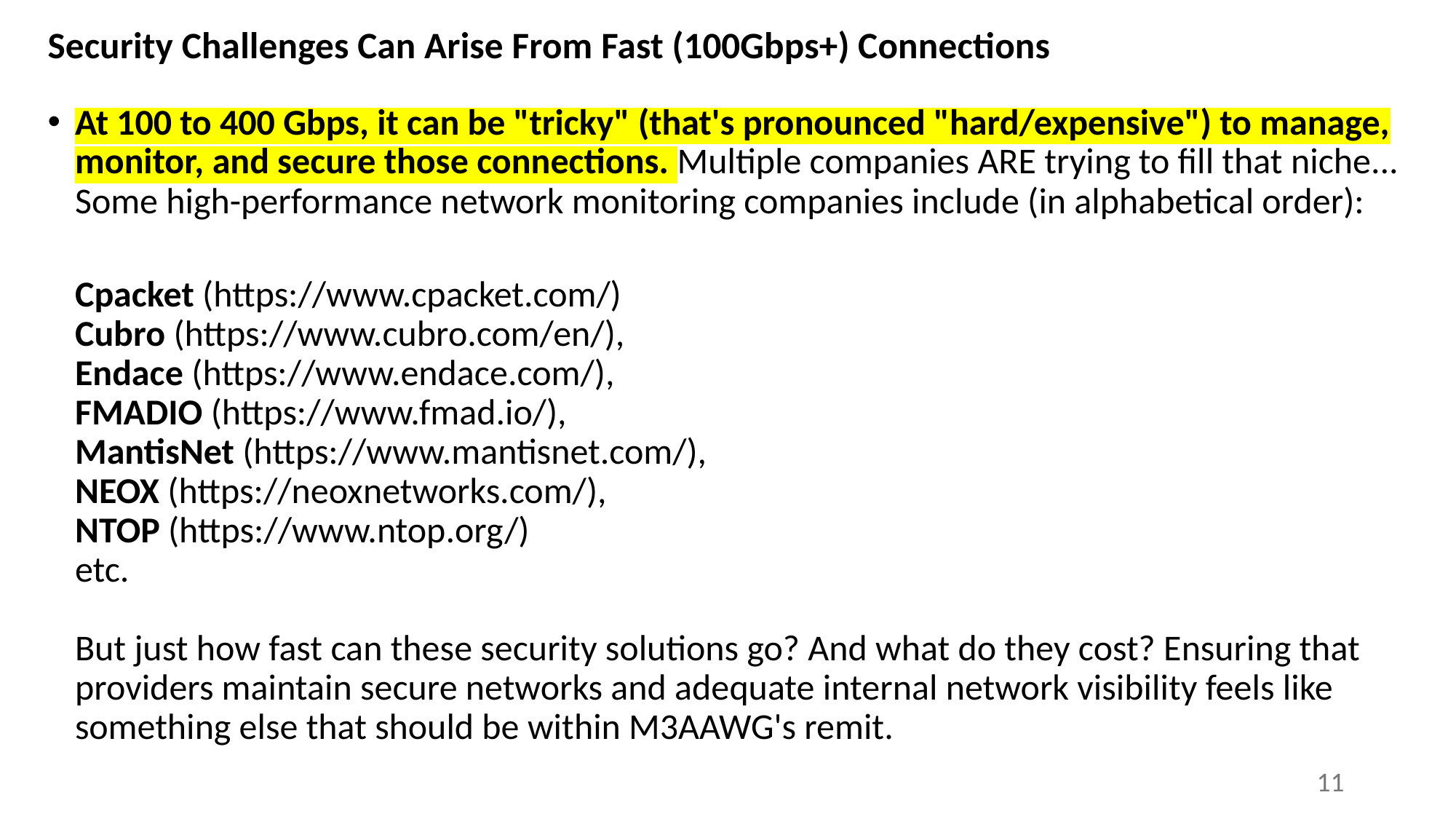

# Security Challenges Can Arise From Fast (100Gbps+) Connections
At 100 to 400 Gbps, it can be "tricky" (that's pronounced "hard/expensive") to manage, monitor, and secure those connections. Multiple companies ARE trying to fill that niche... Some high-performance network monitoring companies include (in alphabetical order):
Cpacket (https://www.cpacket.com/)
Cubro (https://www.cubro.com/en/),
Endace (https://www.endace.com/),
FMADIO (https://www.fmad.io/),
MantisNet (https://www.mantisnet.com/),
NEOX (https://neoxnetworks.com/),
NTOP (https://www.ntop.org/)
etc.
But just how fast can these security solutions go? And what do they cost? Ensuring that providers maintain secure networks and adequate internal network visibility feels like something else that should be within M3AAWG's remit.
11